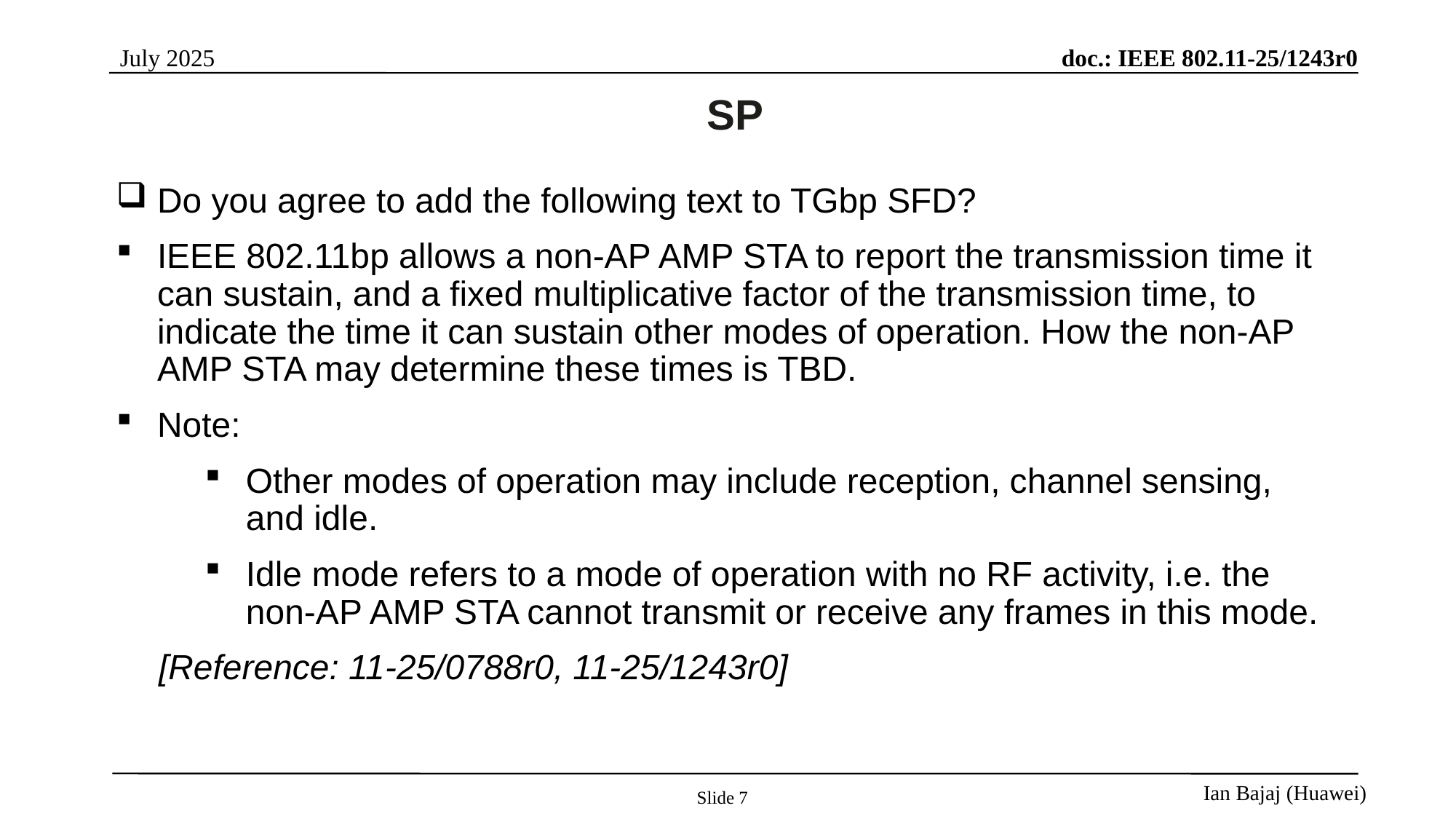

# SP
Do you agree to add the following text to TGbp SFD?
IEEE 802.11bp allows a non-AP AMP STA to report the transmission time it can sustain, and a fixed multiplicative factor of the transmission time, to indicate the time it can sustain other modes of operation. How the non-AP AMP STA may determine these times is TBD.
Note:
Other modes of operation may include reception, channel sensing, and idle.
Idle mode refers to a mode of operation with no RF activity, i.e. the non-AP AMP STA cannot transmit or receive any frames in this mode.
[Reference: 11-25/0788r0, 11-25/1243r0]
Slide 7